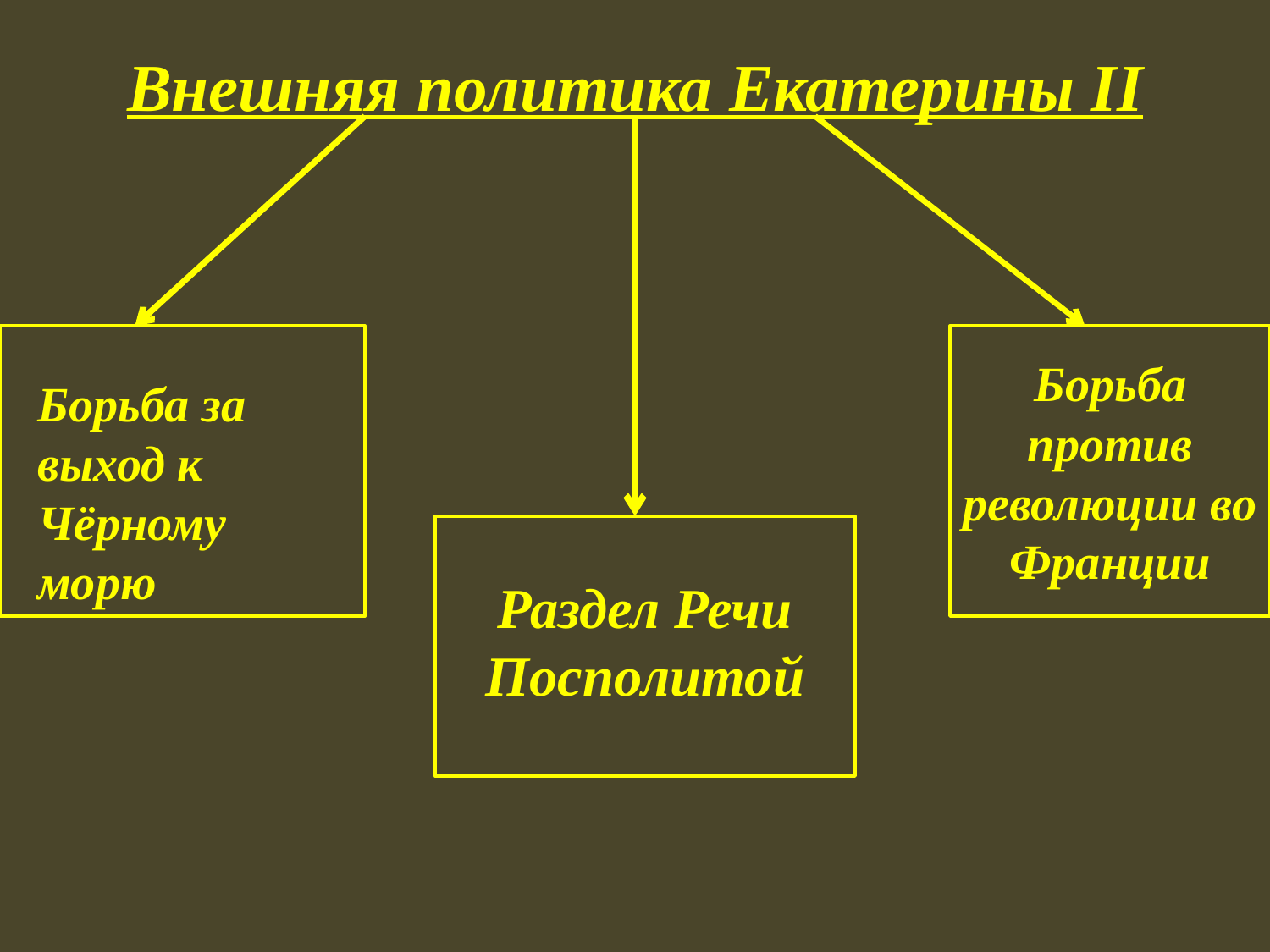

# Внешняя политика Екатерины II

Борьба против революции во Франции
Борьба за выход к Чёрному морю

Раздел Речи Посполитой